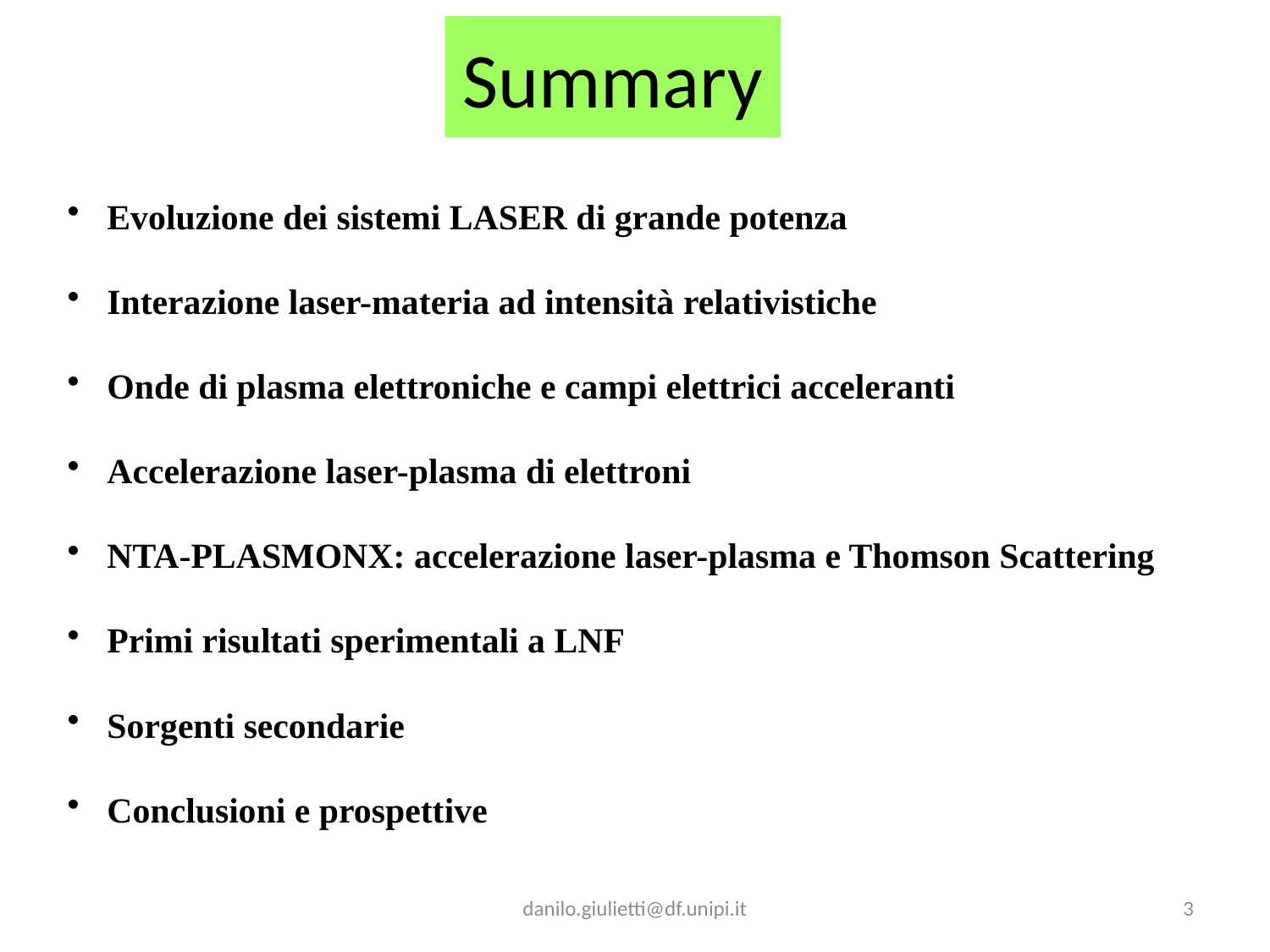

# Summary
Evoluzione dei sistemi LASER di grande potenza
Interazione laser-materia ad intensità relativistiche
Onde di plasma elettroniche e campi elettrici acceleranti
Accelerazione laser-plasma di elettroni
NTA-PLASMONX: accelerazione laser-plasma e Thomson Scattering
Primi risultati sperimentali a LNF
Sorgenti secondarie
Conclusioni e prospettive

danilo.giulietti@df.unipi.it
3